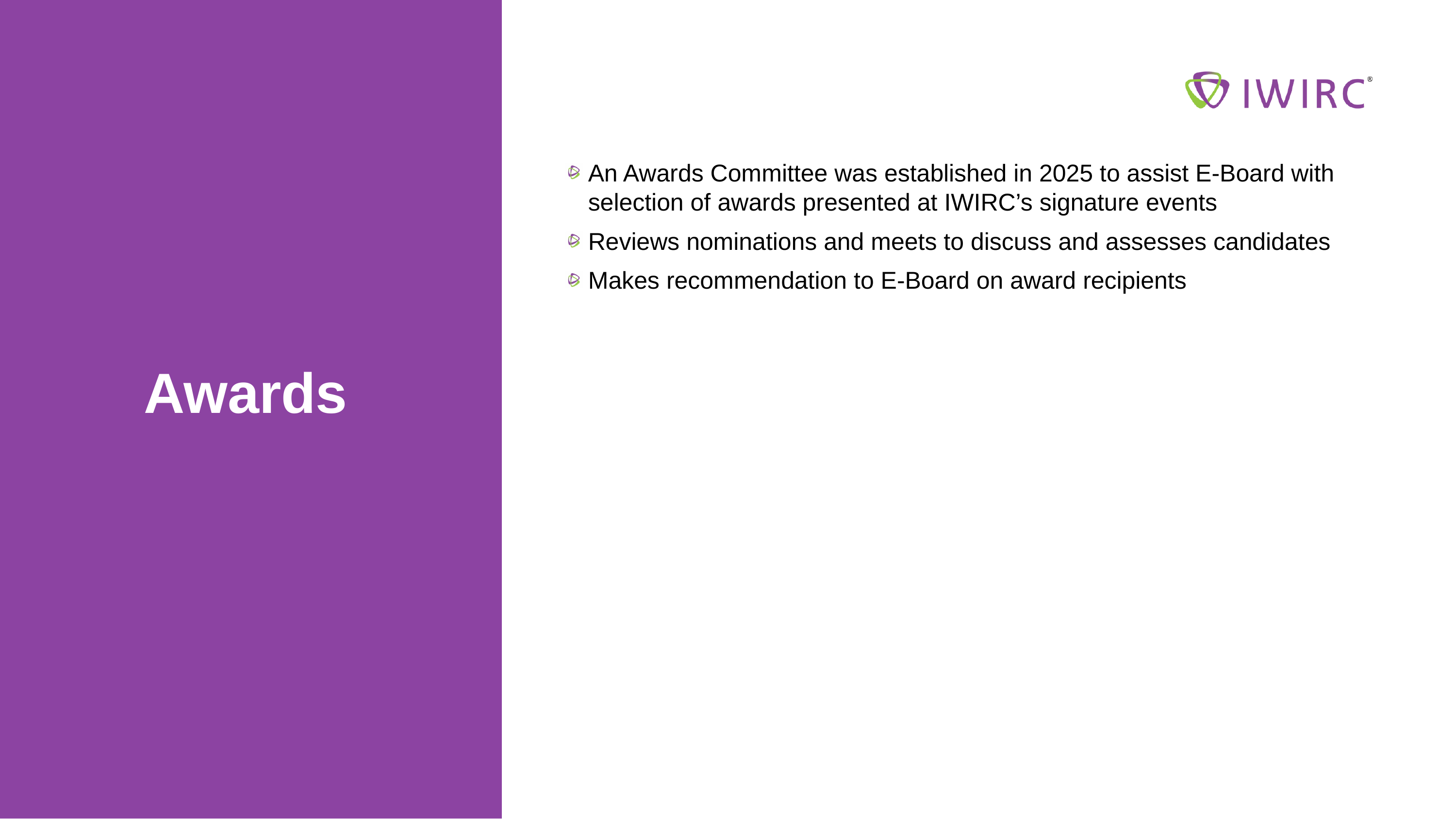

An Awards Committee was established in 2025 to assist E-Board with selection of awards presented at IWIRC’s signature events
Reviews nominations and meets to discuss and assesses candidates
Makes recommendation to E-Board on award recipients

Awards